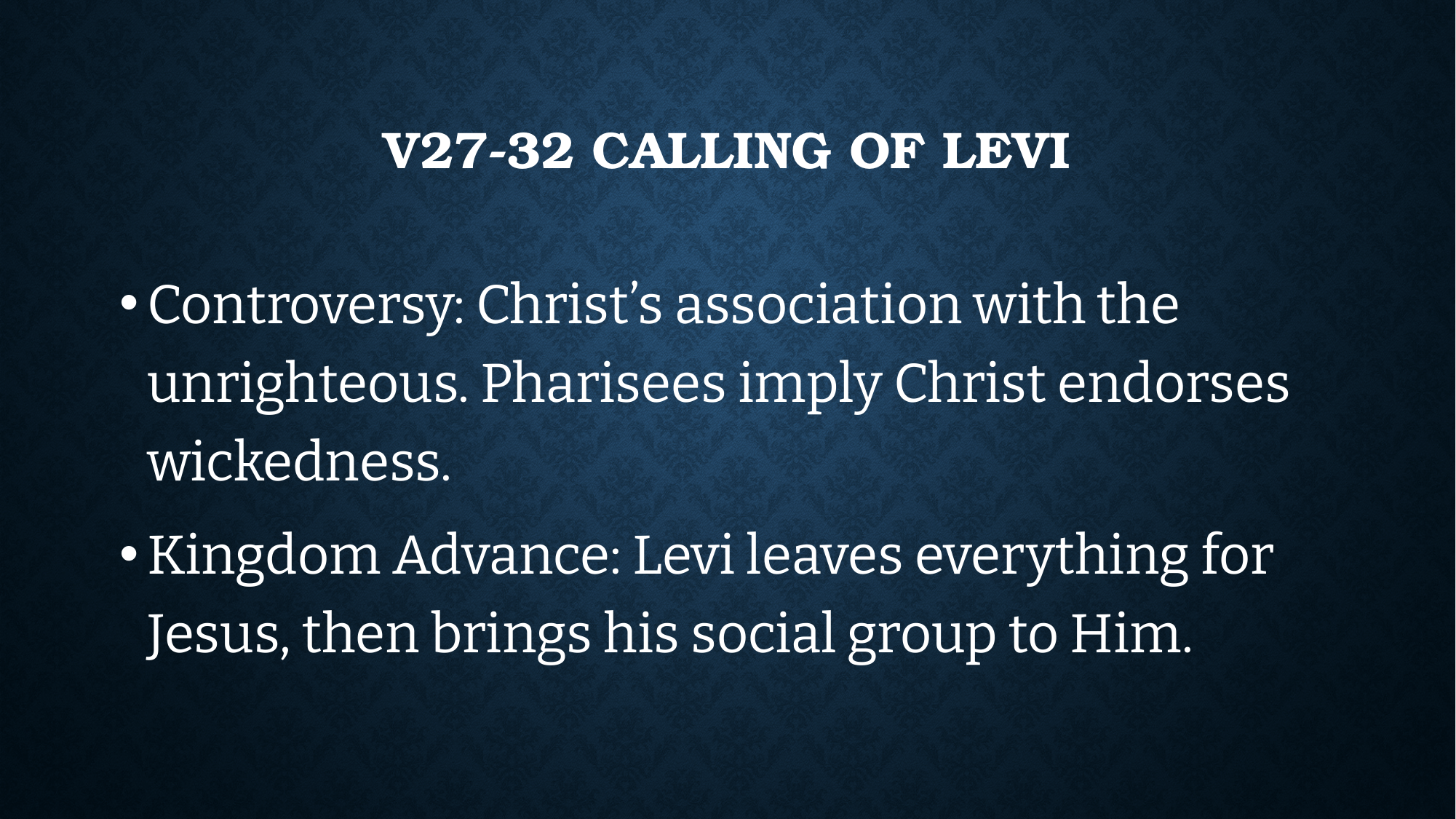

# V27-32 Calling of levi
Controversy: Christ’s association with the unrighteous. Pharisees imply Christ endorses wickedness.
Kingdom Advance: Levi leaves everything for Jesus, then brings his social group to Him.